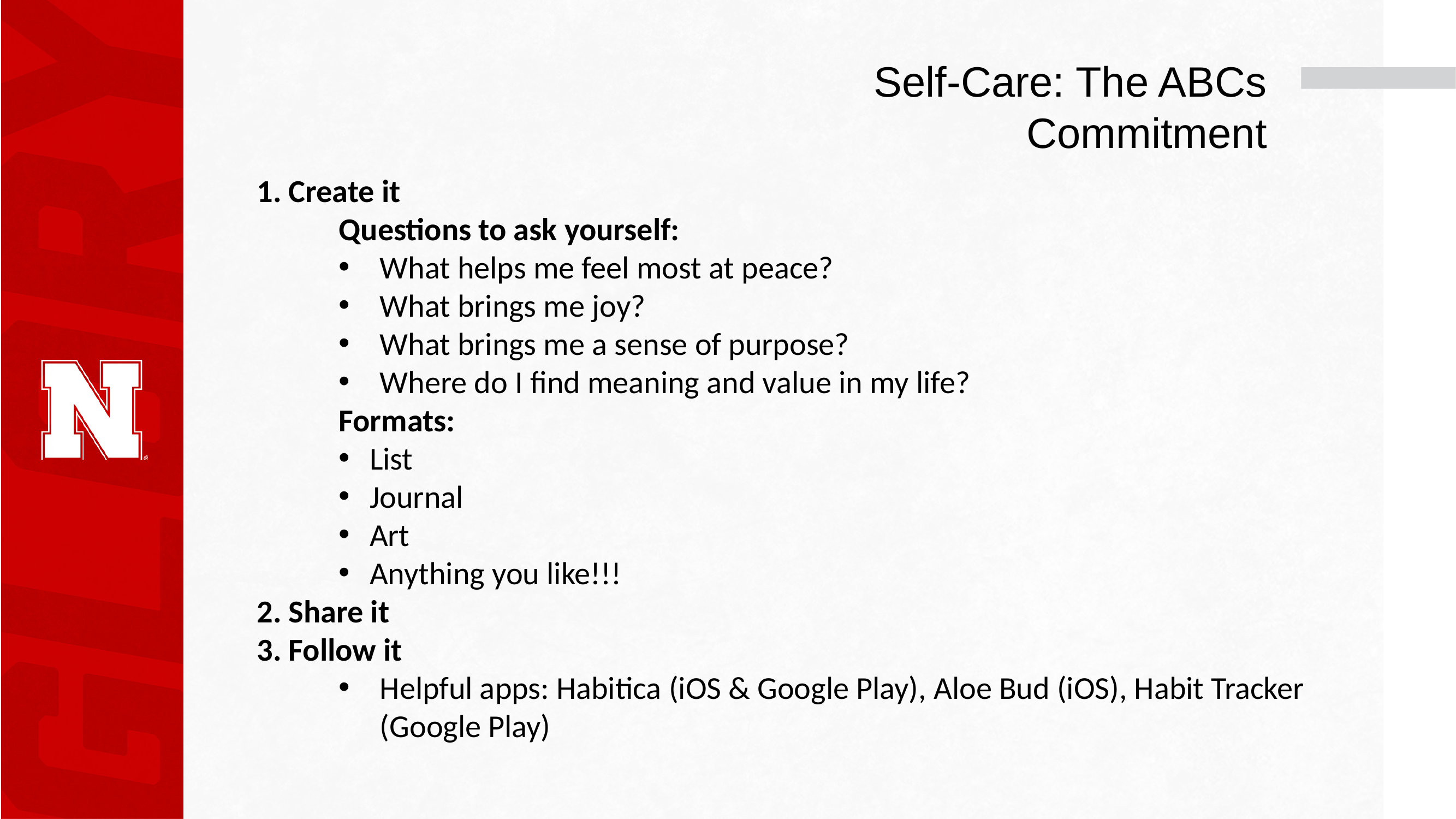

# Self-Care: The ABCs Commitment
1. Create it
	Questions to ask yourself:
What helps me feel most at peace?
What brings me joy?
What brings me a sense of purpose?
Where do I find meaning and value in my life?
Formats:
List
Journal
Art
Anything you like!!!
2. Share it
3. Follow it
Helpful apps: Habitica (iOS & Google Play), Aloe Bud (iOS), Habit Tracker (Google Play)